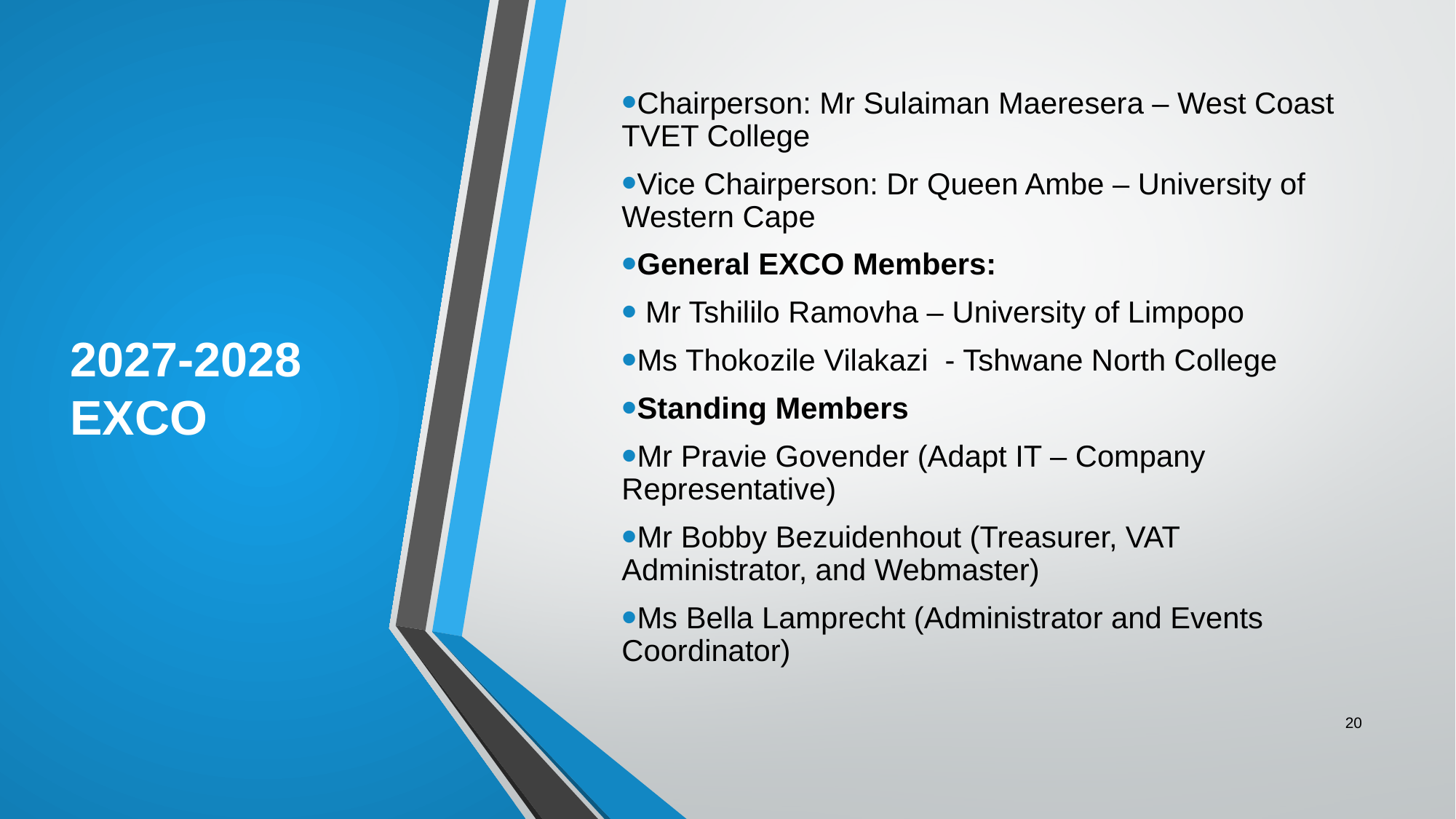

# 2027-2028 EXCO
Chairperson: Mr Sulaiman Maeresera – West Coast TVET College
Vice Chairperson: Dr Queen Ambe – University of Western Cape
General EXCO Members:
 Mr Tshililo Ramovha – University of Limpopo
Ms Thokozile Vilakazi  - Tshwane North College
Standing Members
Mr Pravie Govender (Adapt IT – Company Representative)
Mr Bobby Bezuidenhout (Treasurer, VAT Administrator, and Webmaster)
Ms Bella Lamprecht (Administrator and Events Coordinator)

20